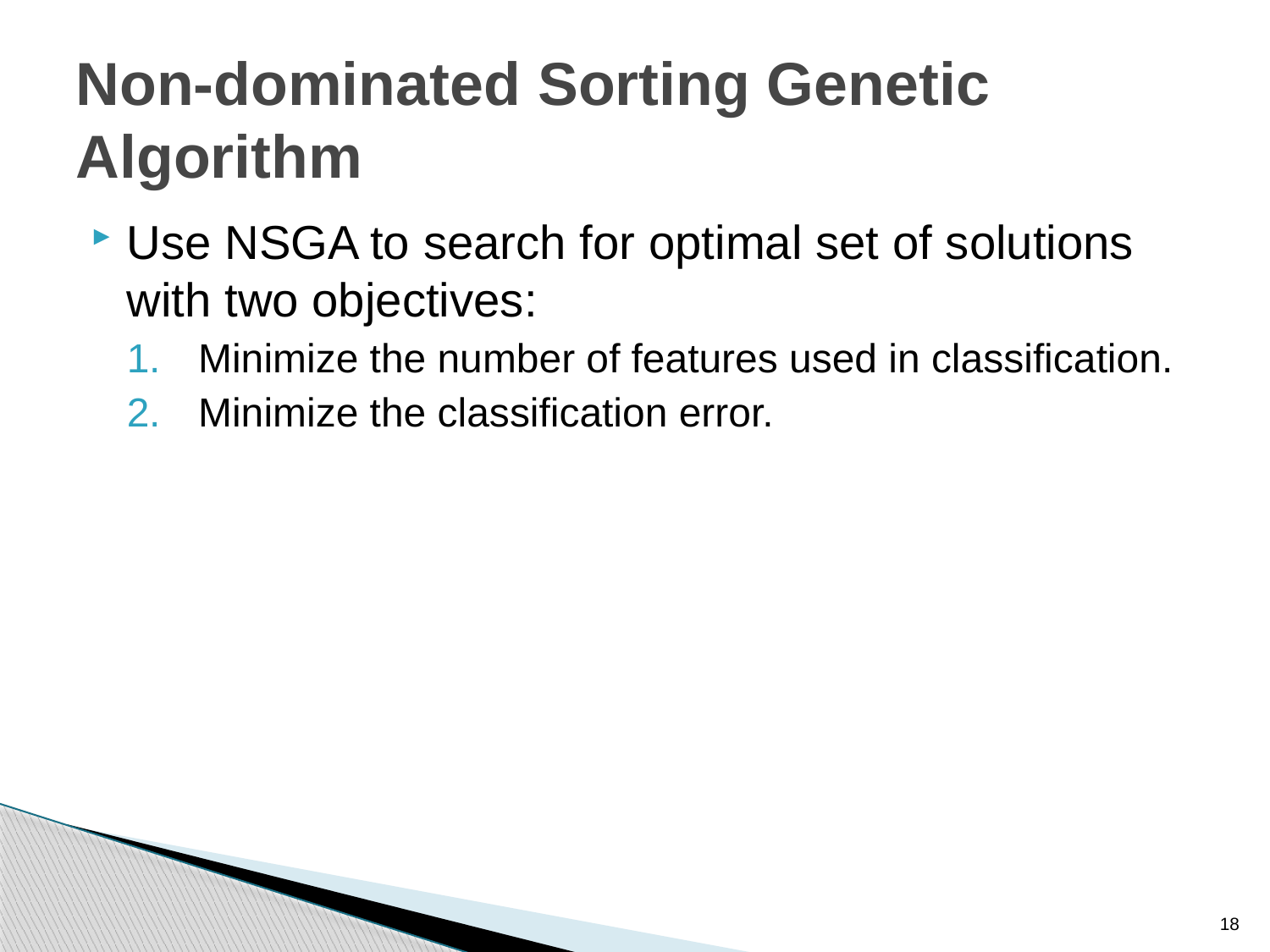

# Non-dominated Sorting Genetic Algorithm
Use NSGA to search for optimal set of solutions with two objectives:
Minimize the number of features used in classification.
Minimize the classification error.

18